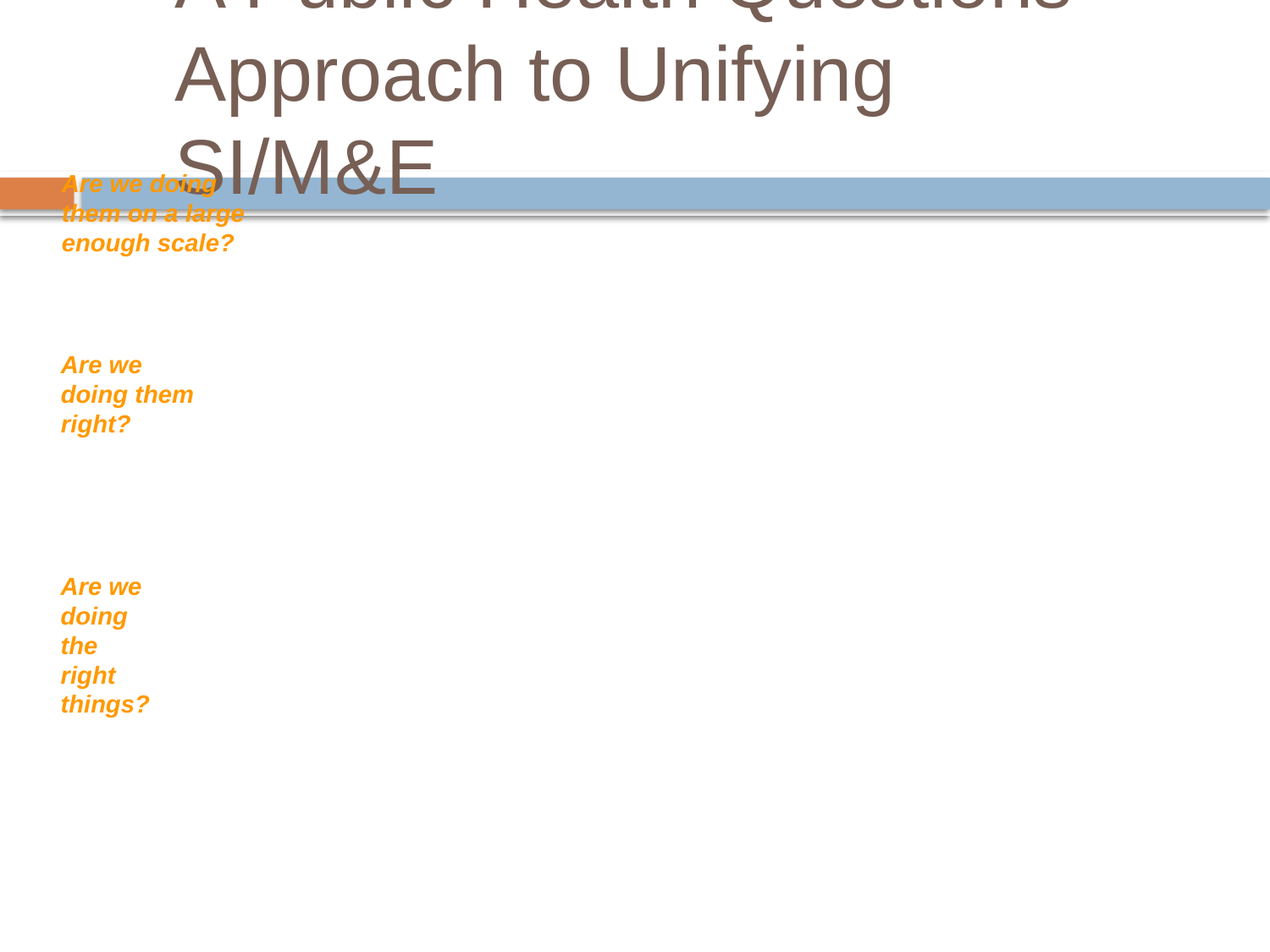

# A Public Health Questions Approach to Unifying SI/M&E
Are we doing them on a large enough scale?
Are we doing them right?
Are we doing the right things?